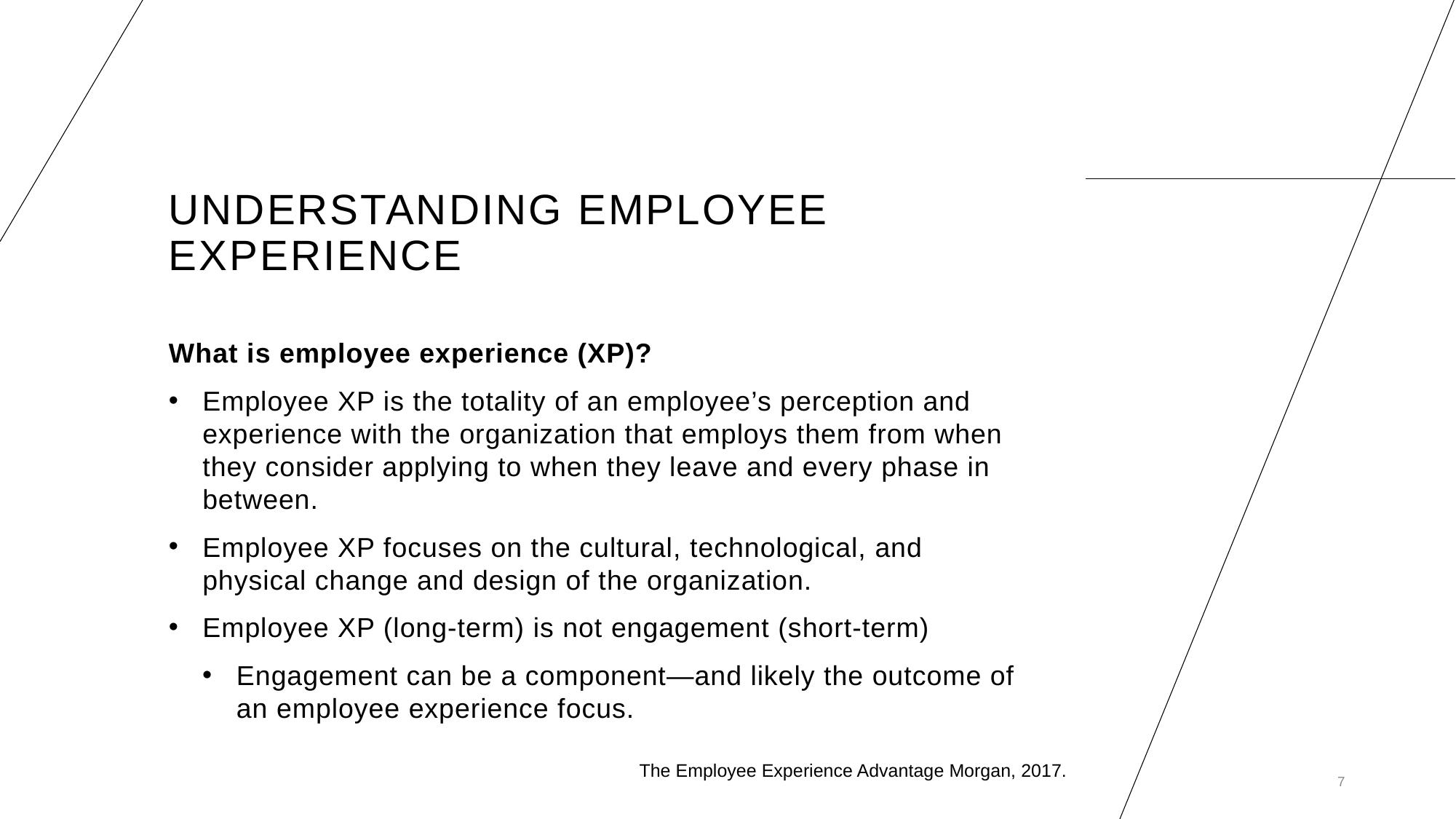

# Understanding Employee Experience
What is employee experience (XP)?
Employee XP is the totality of an employee’s perception and experience with the organization that employs them from when they consider applying to when they leave and every phase in between.
Employee XP focuses on the cultural, technological, and physical change and design of the organization.
Employee XP (long-term) is not engagement (short-term)
Engagement can be a component—and likely the outcome of an employee experience focus.
The Employee Experience Advantage Morgan, 2017.
7